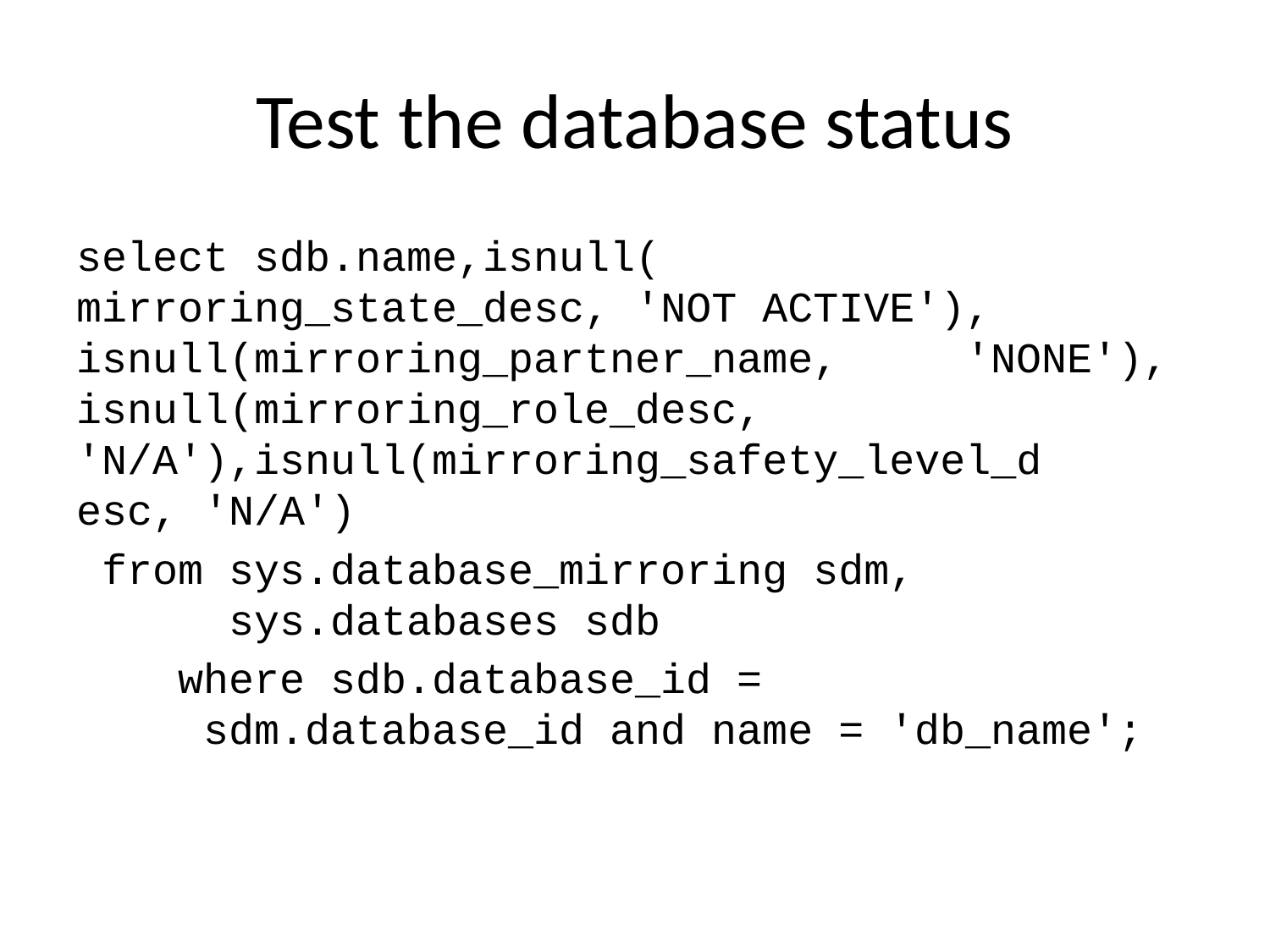

# Test the database status
select sdb.name,isnull( 	mirroring_state_desc, 'NOT ACTIVE'), 	isnull(mirroring_partner_name, 	'NONE'), isnull(mirroring_role_desc, 	'N/A'),isnull(mirroring_safety_level_d	esc, 'N/A')
 from sys.database_mirroring sdm, 	 	  	 sys.databases sdb
    where sdb.database_id = 	 	   	    	sdm.database_id and name = 'db_name';